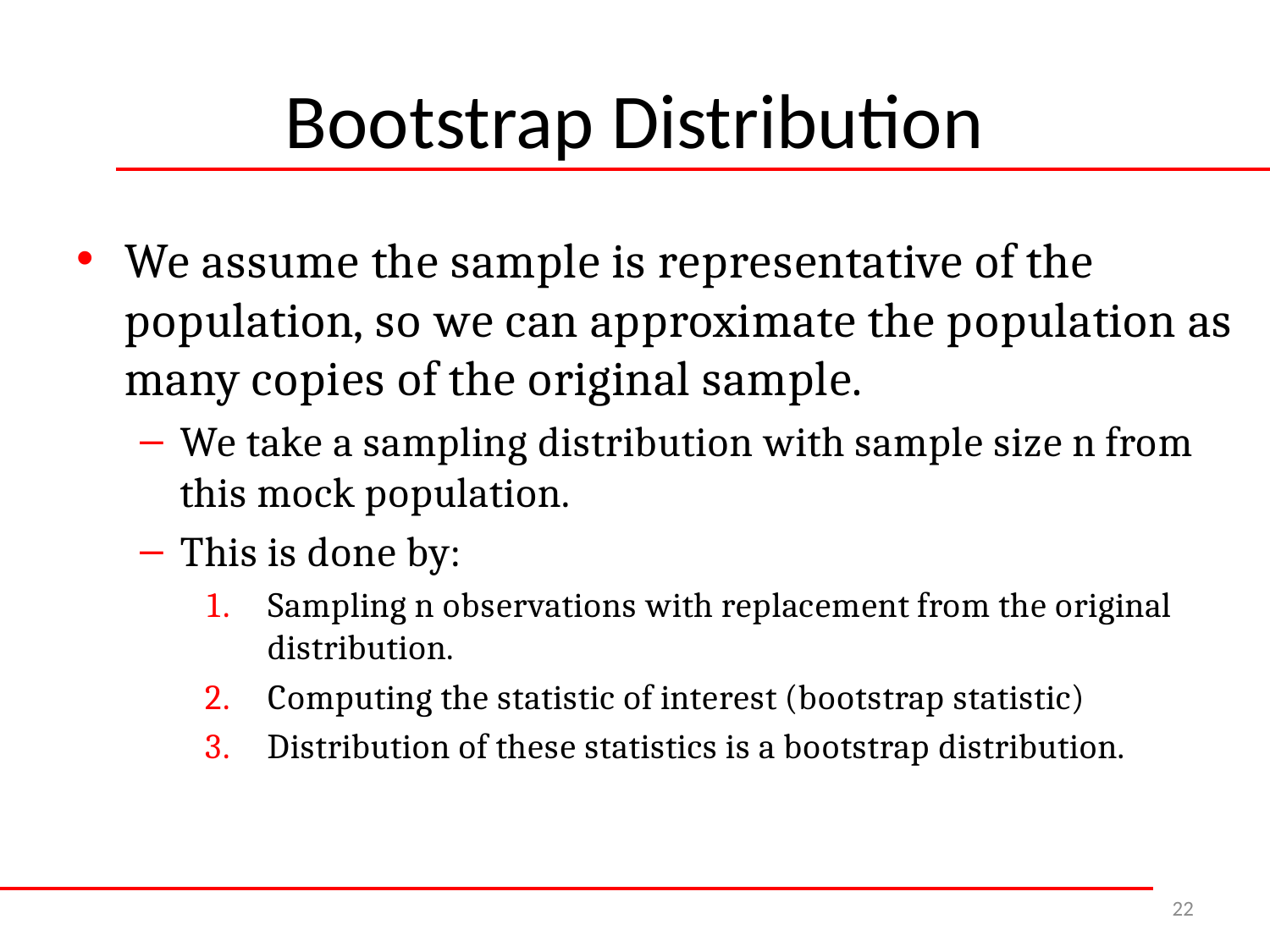

# Bootstrap Distribution
We assume the sample is representative of the population, so we can approximate the population as many copies of the original sample.
We take a sampling distribution with sample size n from this mock population.
This is done by:
Sampling n observations with replacement from the original distribution.
Computing the statistic of interest (bootstrap statistic)
Distribution of these statistics is a bootstrap distribution.
22